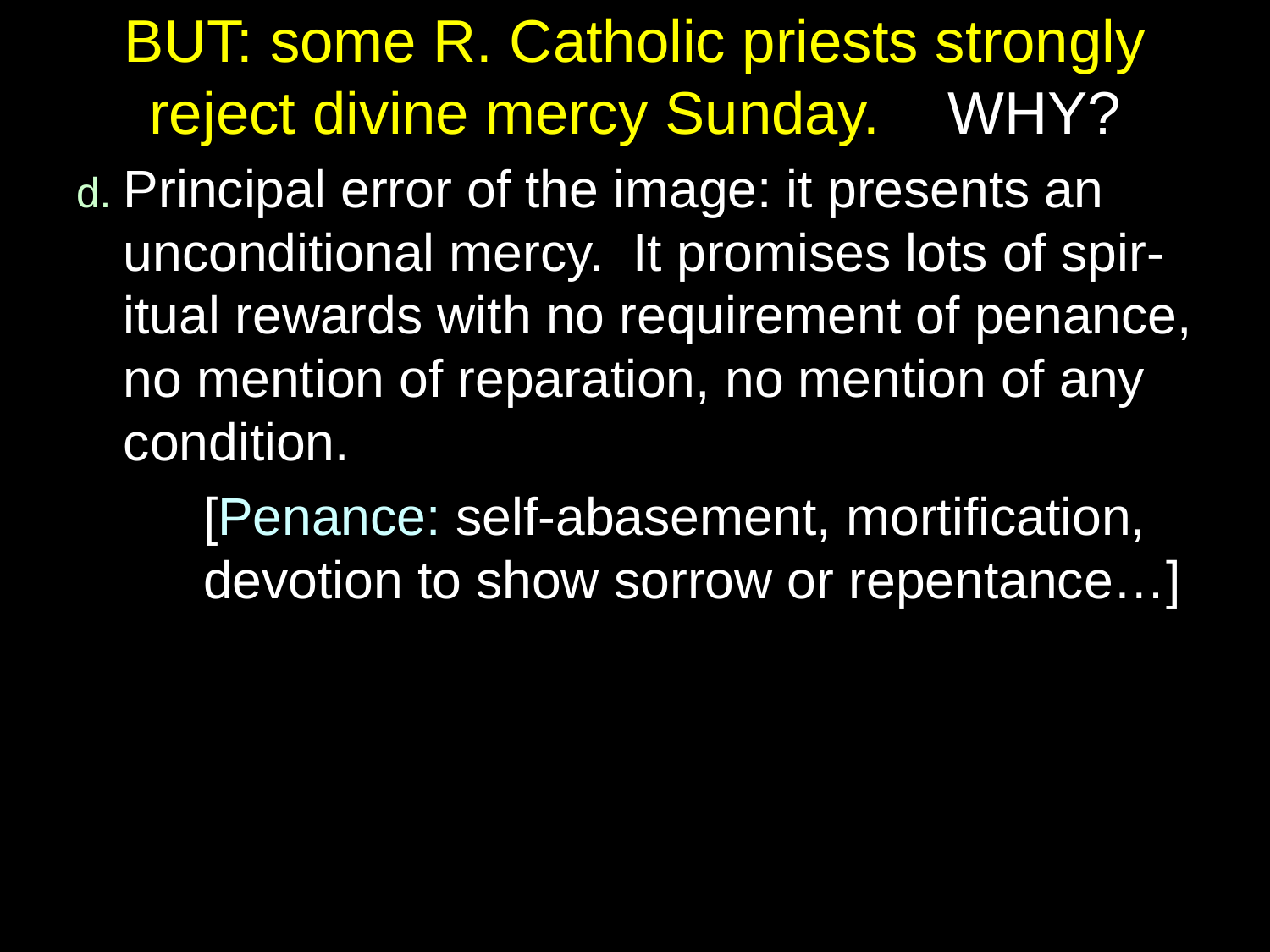

# BUT: some R. Catholic priests strongly reject divine mercy Sunday.    WHY?
d. Principal error of the image: it presents an unconditional mercy.  It promises lots of spir-itual rewards with no requirement of penance, no mention of reparation, no mention of any condition.
	[Penance: self-abasement, mortification, 	devotion to show sorrow or repentance…]